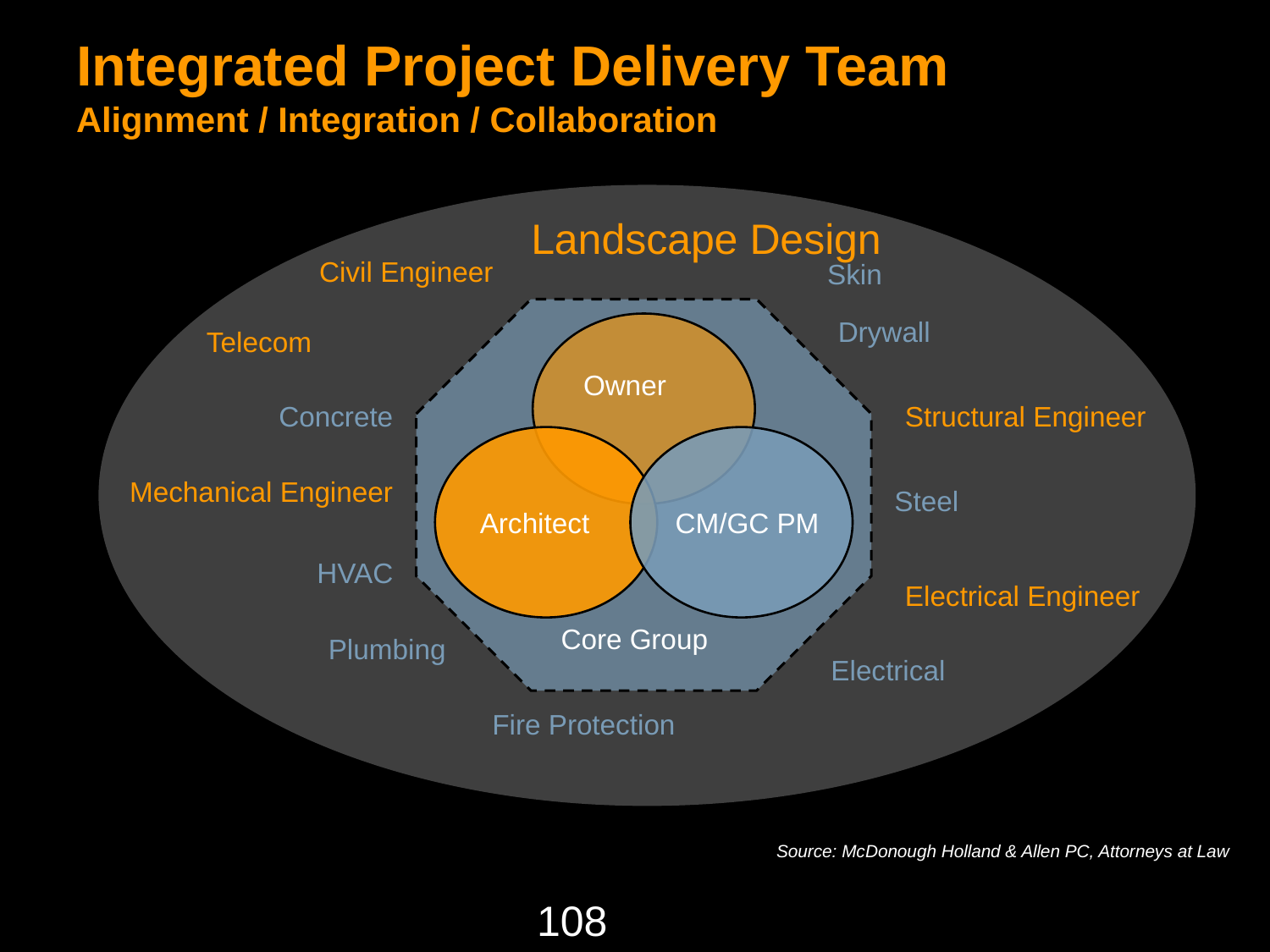

# Integrated Project Delivery Team Alignment / Integration / Collaboration

Landscape Design
Civil Engineer
Skin

Drywall

Telecom

Owner

Concrete
Structural Engineer
Architect
CM/GC PM
Mechanical Engineer
Steel
HVAC
Electrical Engineer
Core Group
Plumbing
Electrical
Fire Protection
Source: McDonough Holland & Allen PC, Attorneys at Law